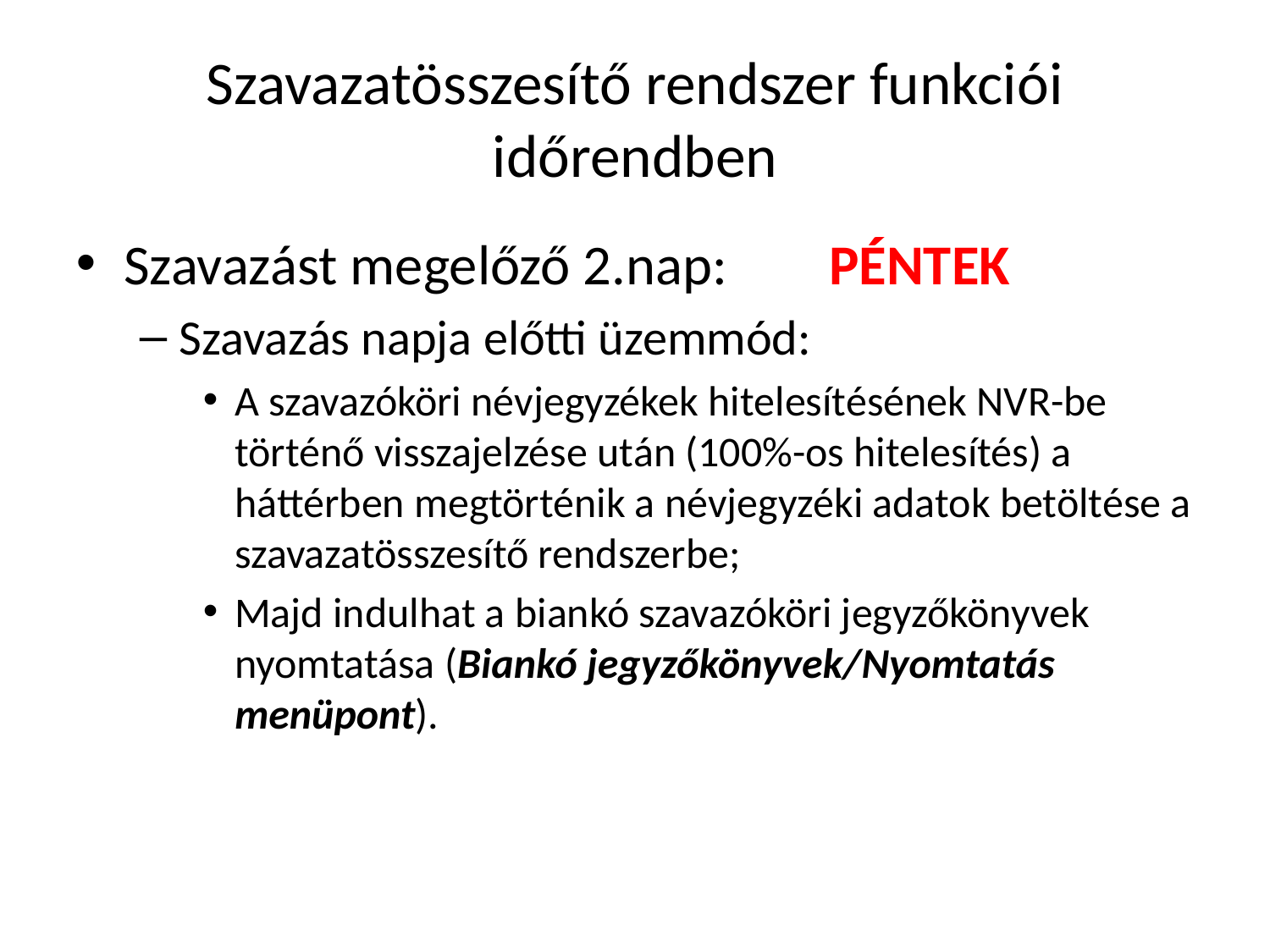

Szavazatösszesítő rendszer funkciói időrendben
Szavazást megelőző 2.nap:        PÉNTEK
Szavazás napja előtti üzemmód:
A szavazóköri névjegyzékek hitelesítésének NVR-be történő visszajelzése után (100%-os hitelesítés) a háttérben megtörténik a névjegyzéki adatok betöltése a szavazatösszesítő rendszerbe;
Majd indulhat a biankó szavazóköri jegyzőkönyvek nyomtatása (Biankó jegyzőkönyvek/Nyomtatás menüpont).